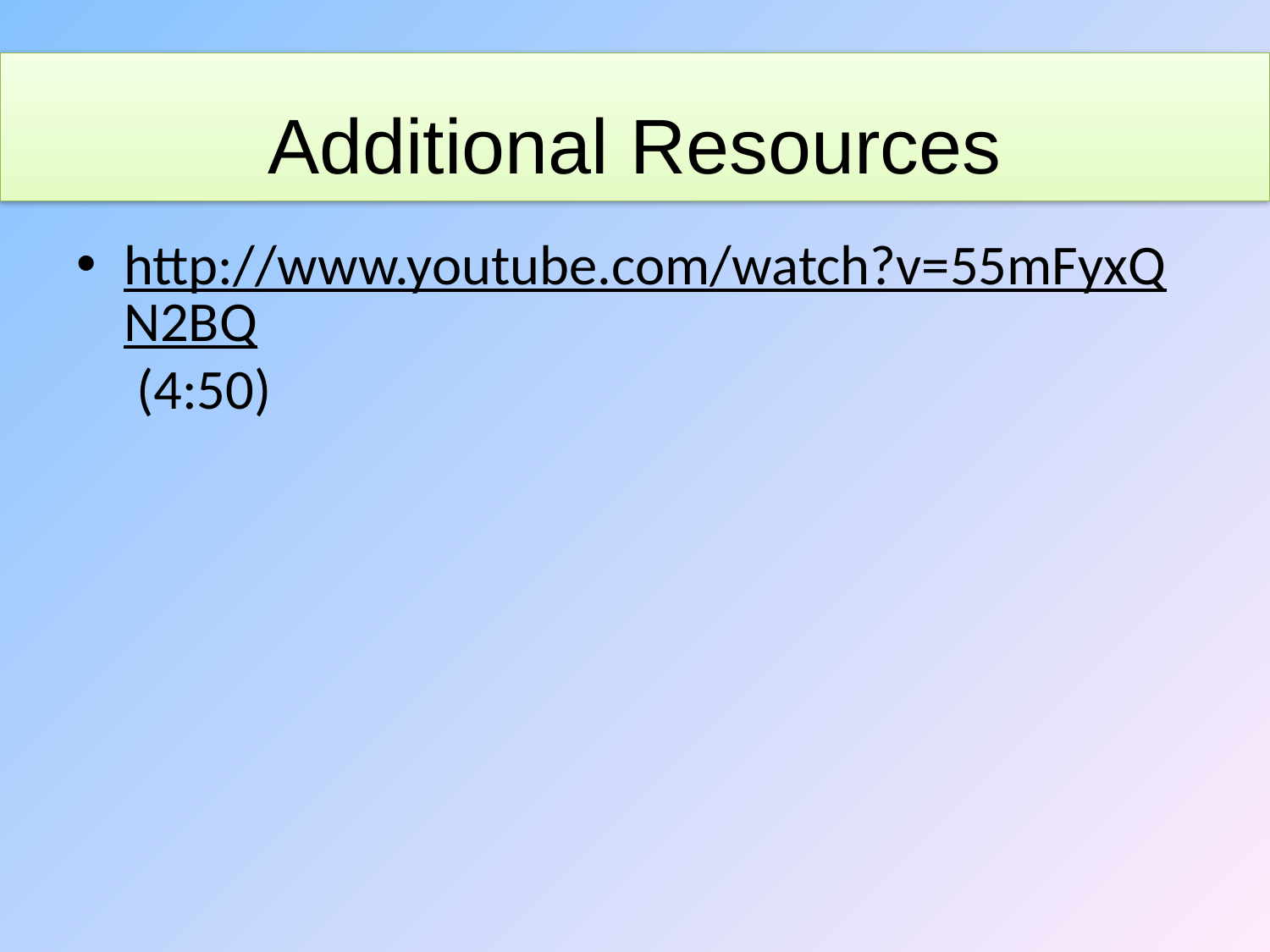

# Additional Resources

Additional Resources
http://www.youtube.com/watch?v=55mFyxQN2BQ (4:50)